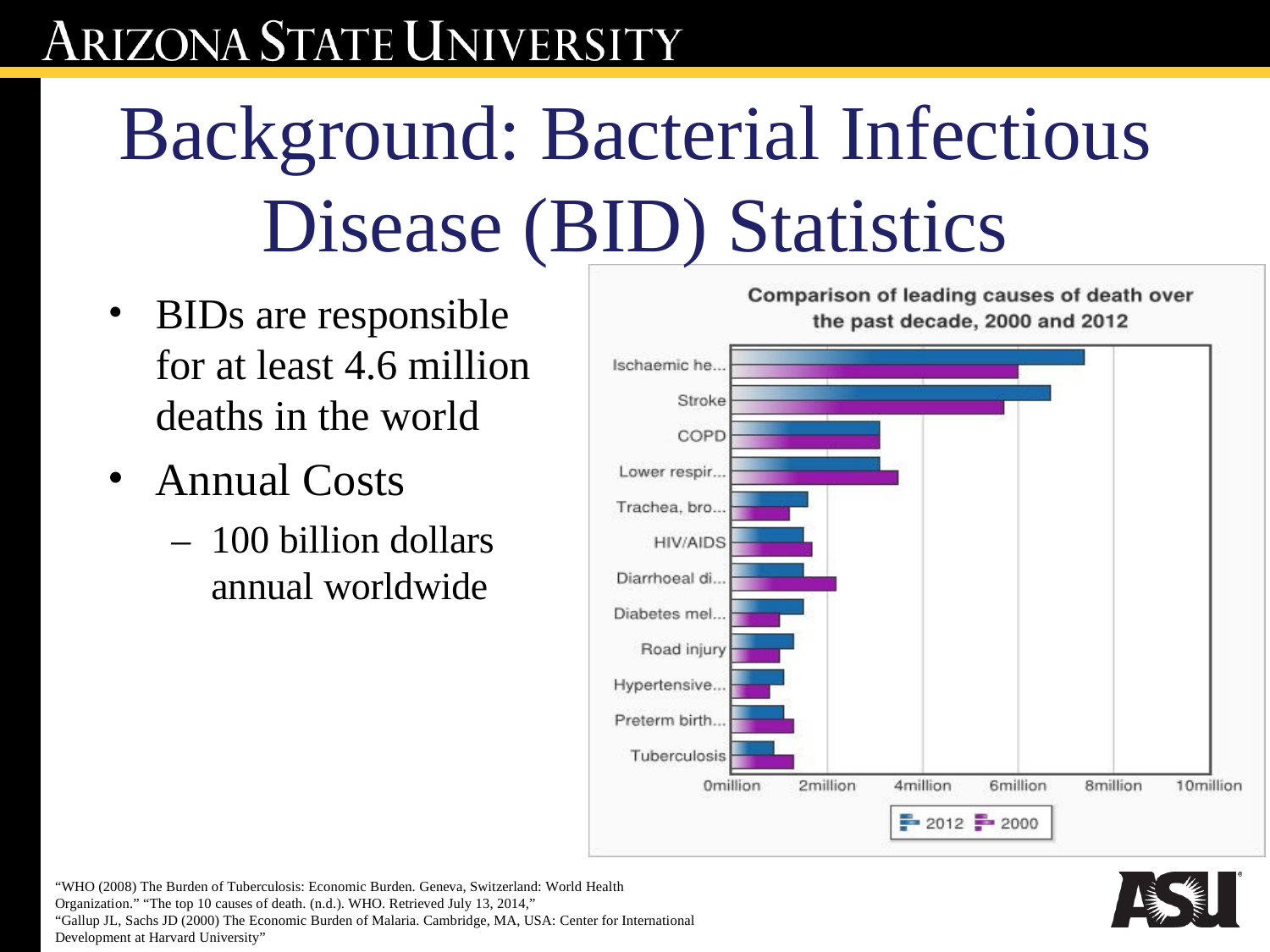

# Background: Bacterial Infectious
Disease (BID) Statistics

BIDs are responsible for at least 4.6 million deaths in the world
Annual Costs
–	100 billion dollars annual worldwide
“WHO (2008) The Burden of Tuberculosis: Economic Burden. Geneva, Switzerland: World Health Organization.” “The top 10 causes of death. (n.d.). WHO. Retrieved July 13, 2014,”
“Gallup JL, Sachs JD (2000) The Economic Burden of Malaria. Cambridge, MA, USA: Center for International Development at Harvard University”